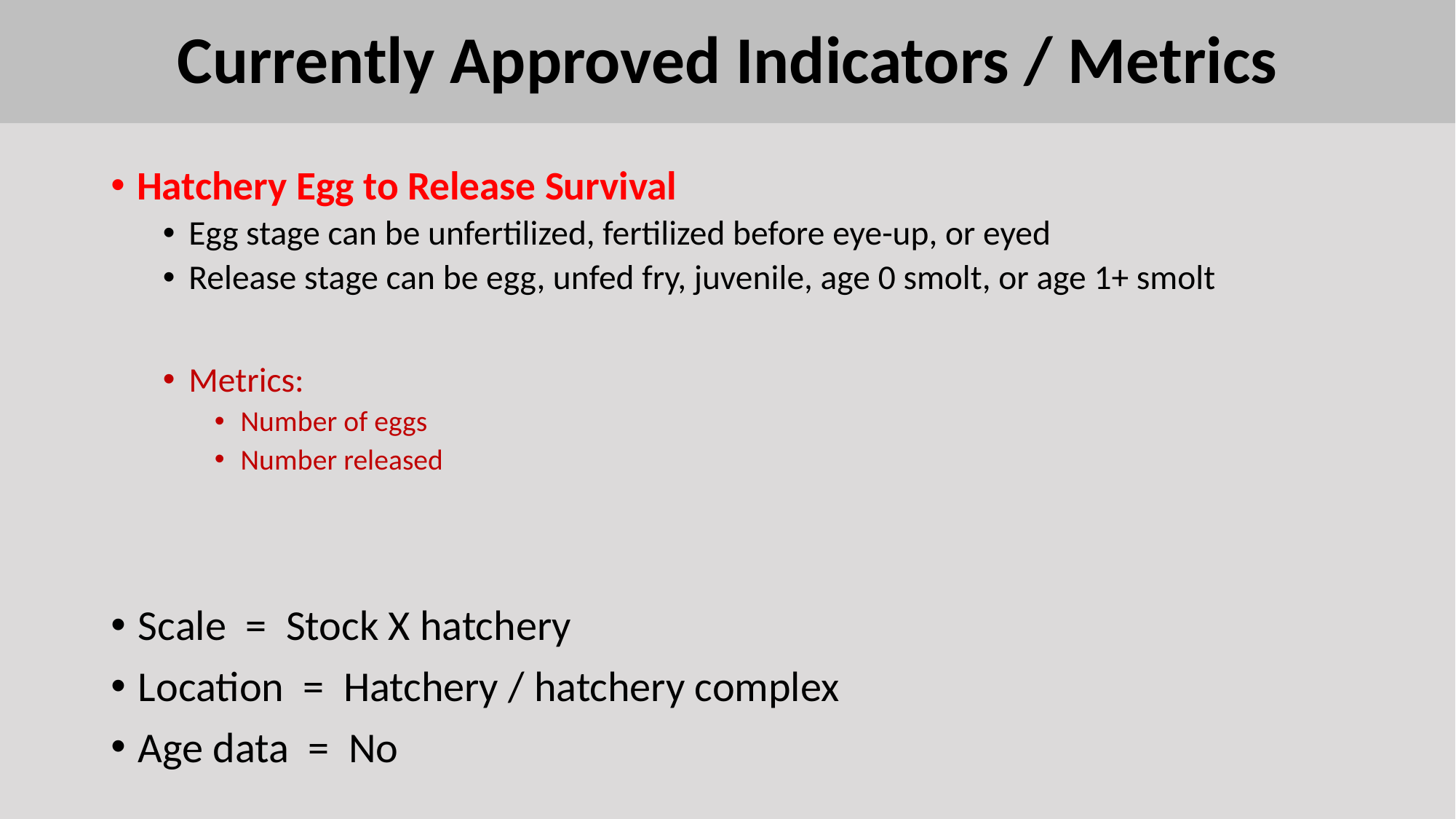

Currently Approved Indicators / Metrics
Hatchery Egg to Release Survival
Egg stage can be unfertilized, fertilized before eye-up, or eyed
Release stage can be egg, unfed fry, juvenile, age 0 smolt, or age 1+ smolt

Metrics:
Number of eggs
Number released

Scale  =  Stock X hatchery
Location  =  Hatchery / hatchery complex
Age data  =  No